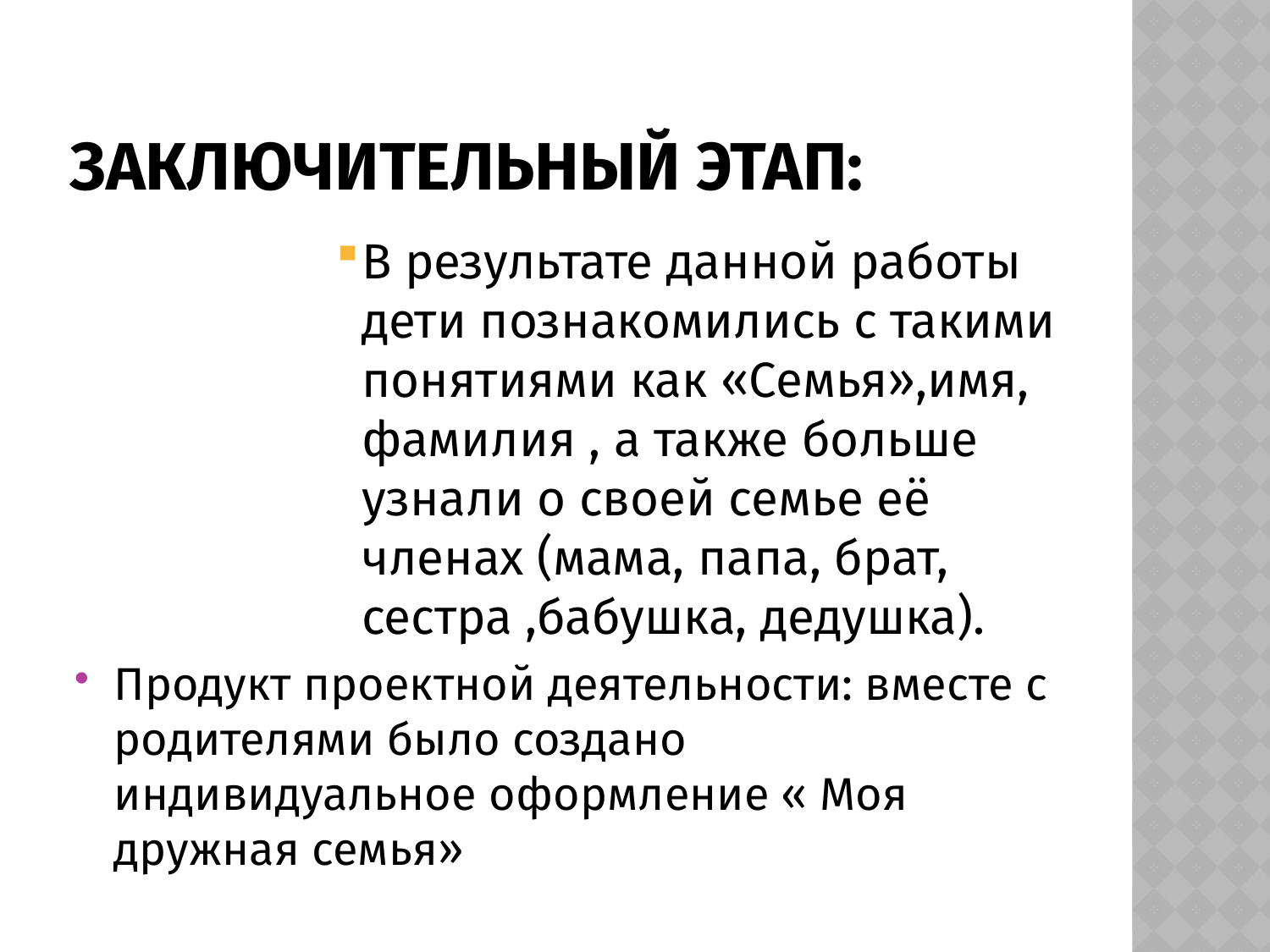

# Заключительный этап:
В результате данной работы дети познакомились с такими понятиями как «Семья»,имя, фамилия , а также больше узнали о своей семье её членах (мама, папа, брат, сестра ,бабушка, дедушка).
Продукт проектной деятельности: вместе с родителями было создано индивидуальное оформление « Моя дружная семья»